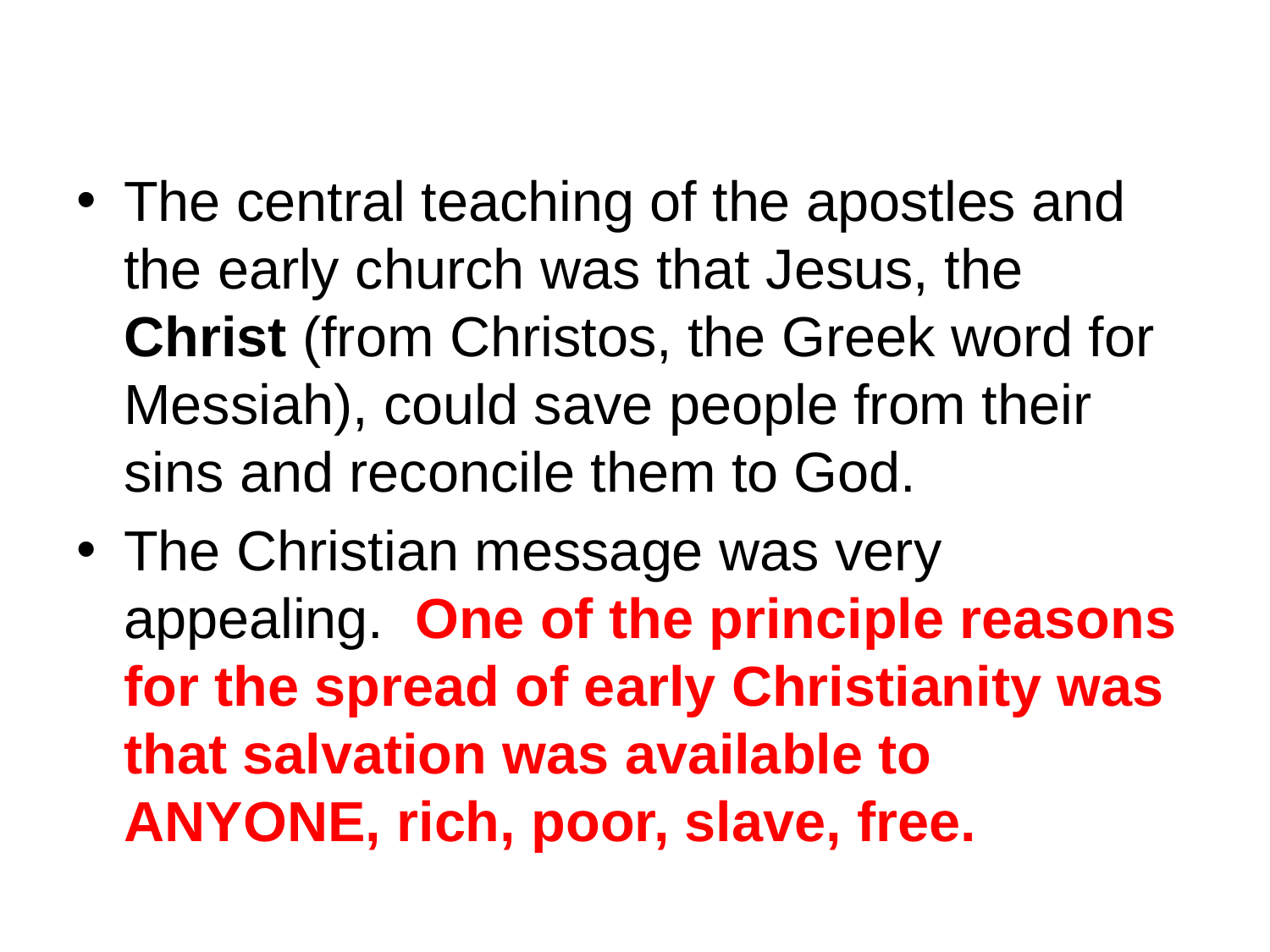

The central teaching of the apostles and the early church was that Jesus, the Christ (from Christos, the Greek word for Messiah), could save people from their sins and reconcile them to God.
The Christian message was very appealing.  One of the principle reasons for the spread of early Christianity was that salvation was available to ANYONE, rich, poor, slave, free.